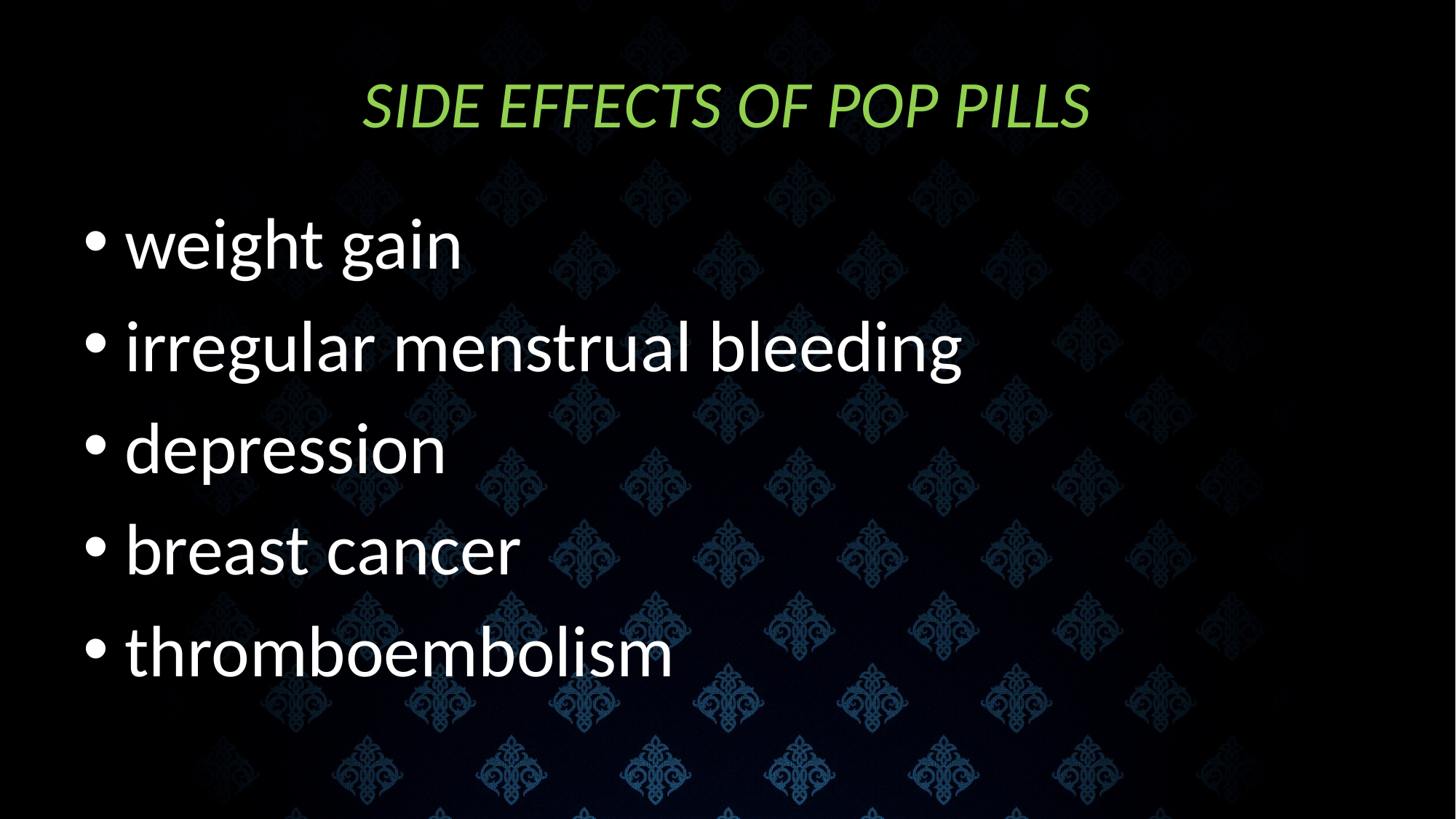

# SIDE EFFECTS OF POP PILLS
weight gain
irregular menstrual bleeding
depression
breast cancer
thromboembolism